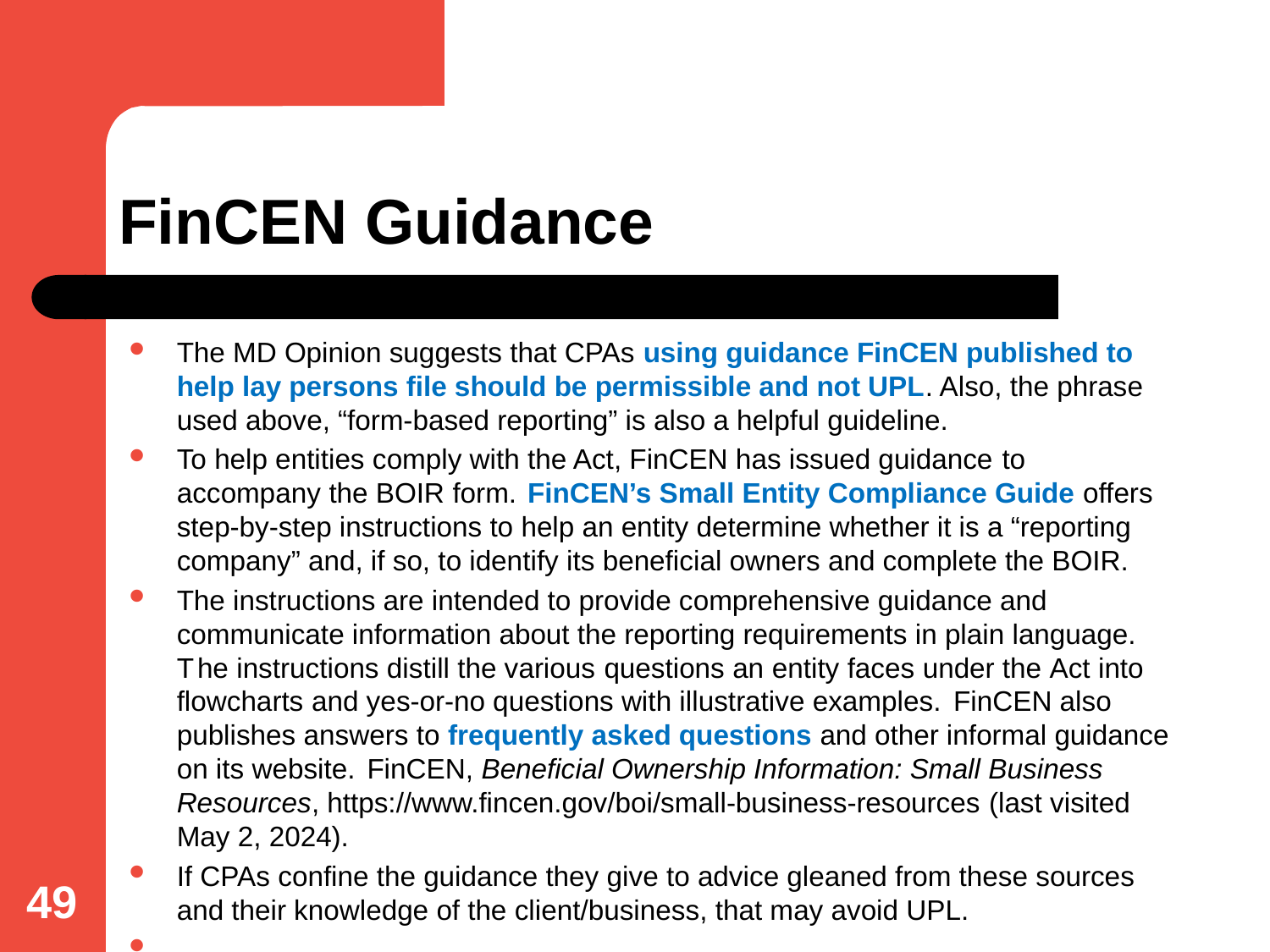

# FinCEN Guidance
The MD Opinion suggests that CPAs using guidance FinCEN published to help lay persons file should be permissible and not UPL. Also, the phrase used above, “form-based reporting” is also a helpful guideline.
To help entities comply with the Act, FinCEN has issued guidance to accompany the BOIR form. FinCEN’s Small Entity Compliance Guide offers step-by-step instructions to help an entity determine whether it is a “reporting company” and, if so, to identify its beneficial owners and complete the BOIR.
The instructions are intended to provide comprehensive guidance and communicate information about the reporting requirements in plain language. The instructions distill the various questions an entity faces under the Act into flowcharts and yes-or-no questions with illustrative examples. FinCEN also publishes answers to frequently asked questions and other informal guidance on its website. FinCEN, Beneficial Ownership Information: Small Business Resources, https://www.fincen.gov/boi/small-business-resources (last visited May 2, 2024).
If CPAs confine the guidance they give to advice gleaned from these sources and their knowledge of the client/business, that may avoid UPL.

49